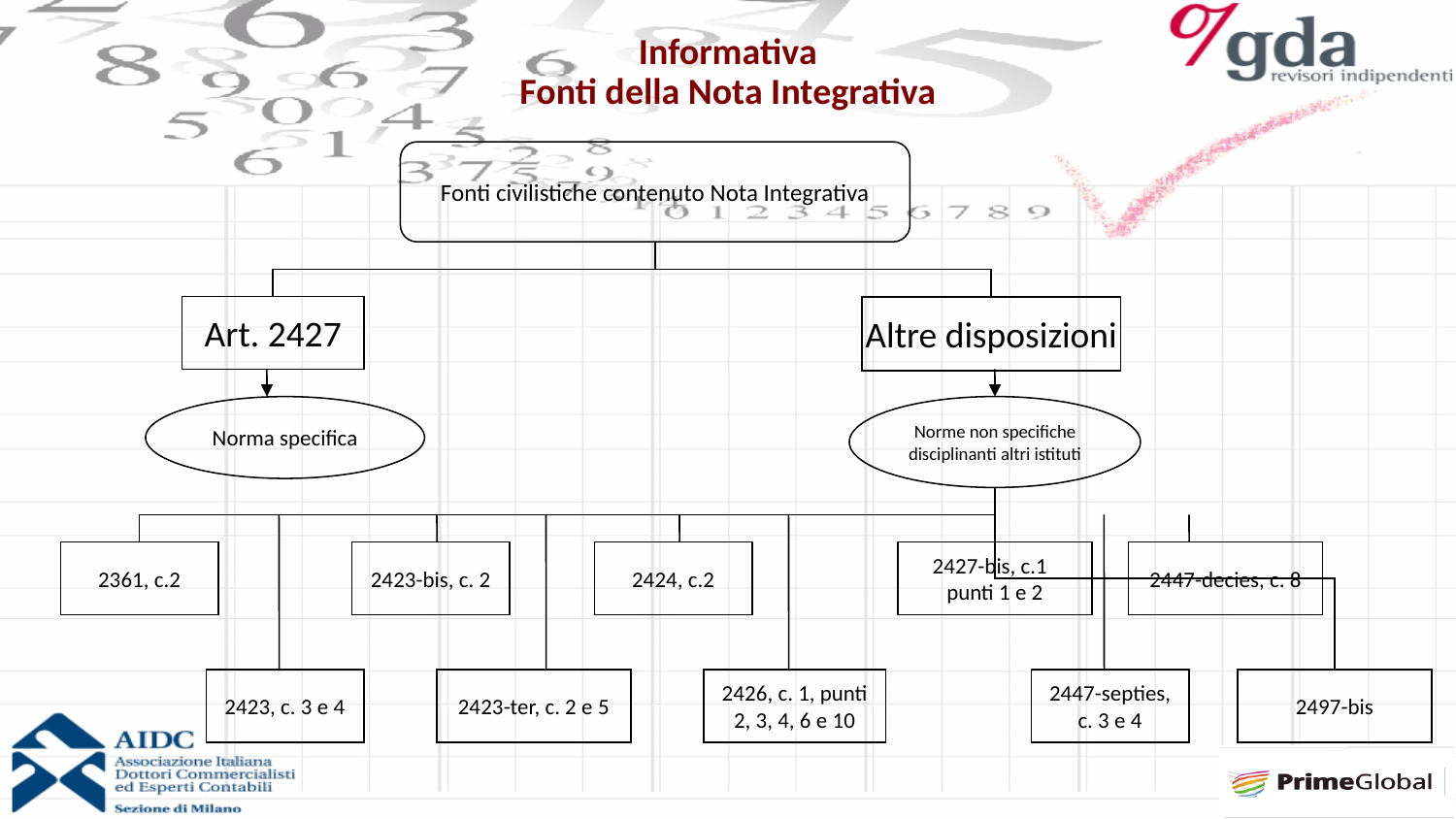

# Informativa Fonti della Nota Integrativa
Fonti civilistiche contenuto Nota Integrativa
Art. 2427
Altre disposizioni

Norma specifica
Norme non specifiche disciplinanti altri istituti

2361, c.2
2423-bis, c. 2
2424, c.2
2427-bis, c.1   punti 1 e 2
2447-decies, c. 8
2423, c. 3 e 4
2423-ter, c. 2 e 5
2426, c. 1, punti 2, 3, 4, 6 e 10
2447-septies, c. 3 e 4
2497-bis